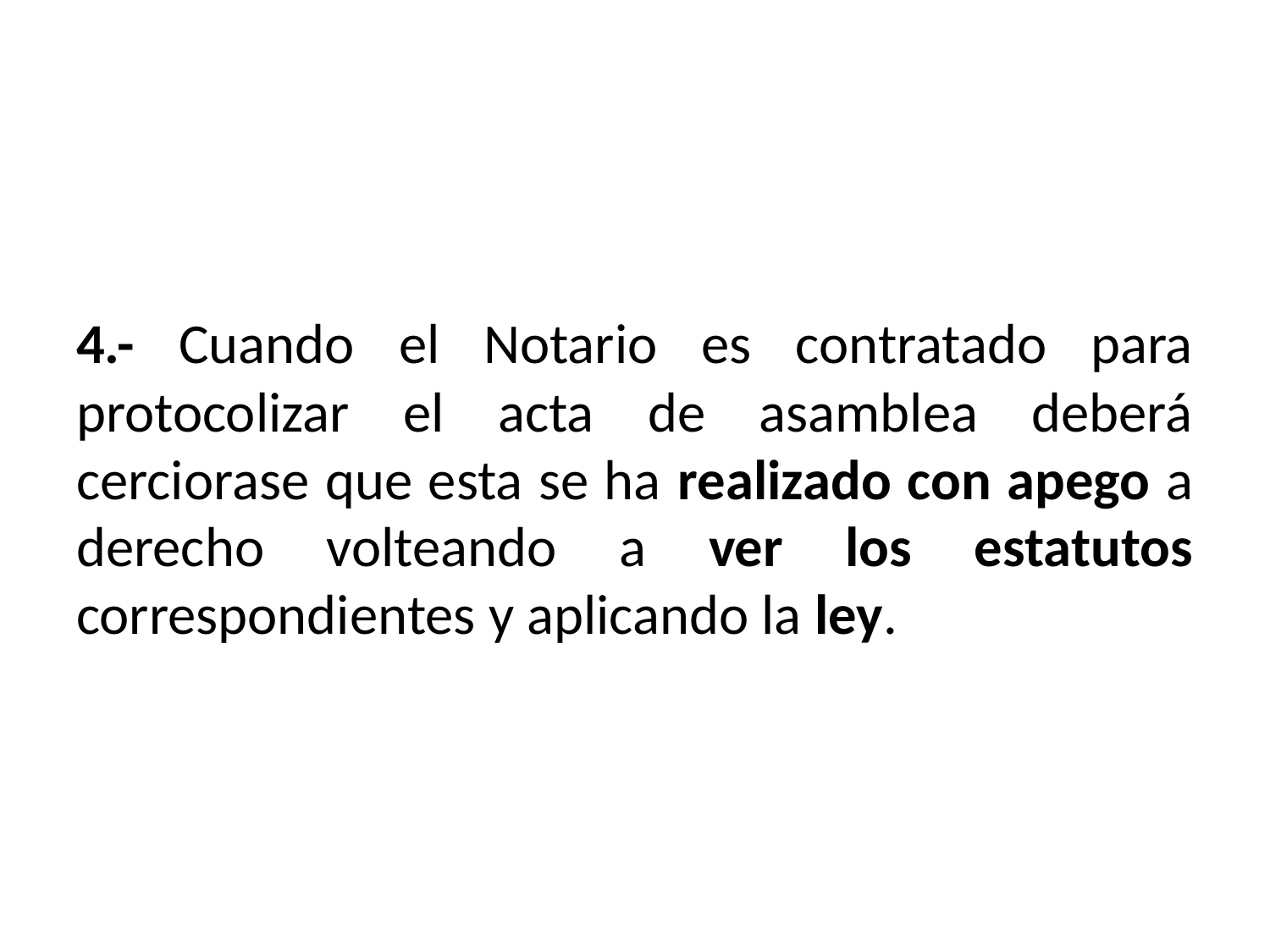

4.- Cuando el Notario es contratado para protocolizar el acta de asamblea deberá cerciorase que esta se ha realizado con apego a derecho volteando a ver los estatutos correspondientes y aplicando la ley.